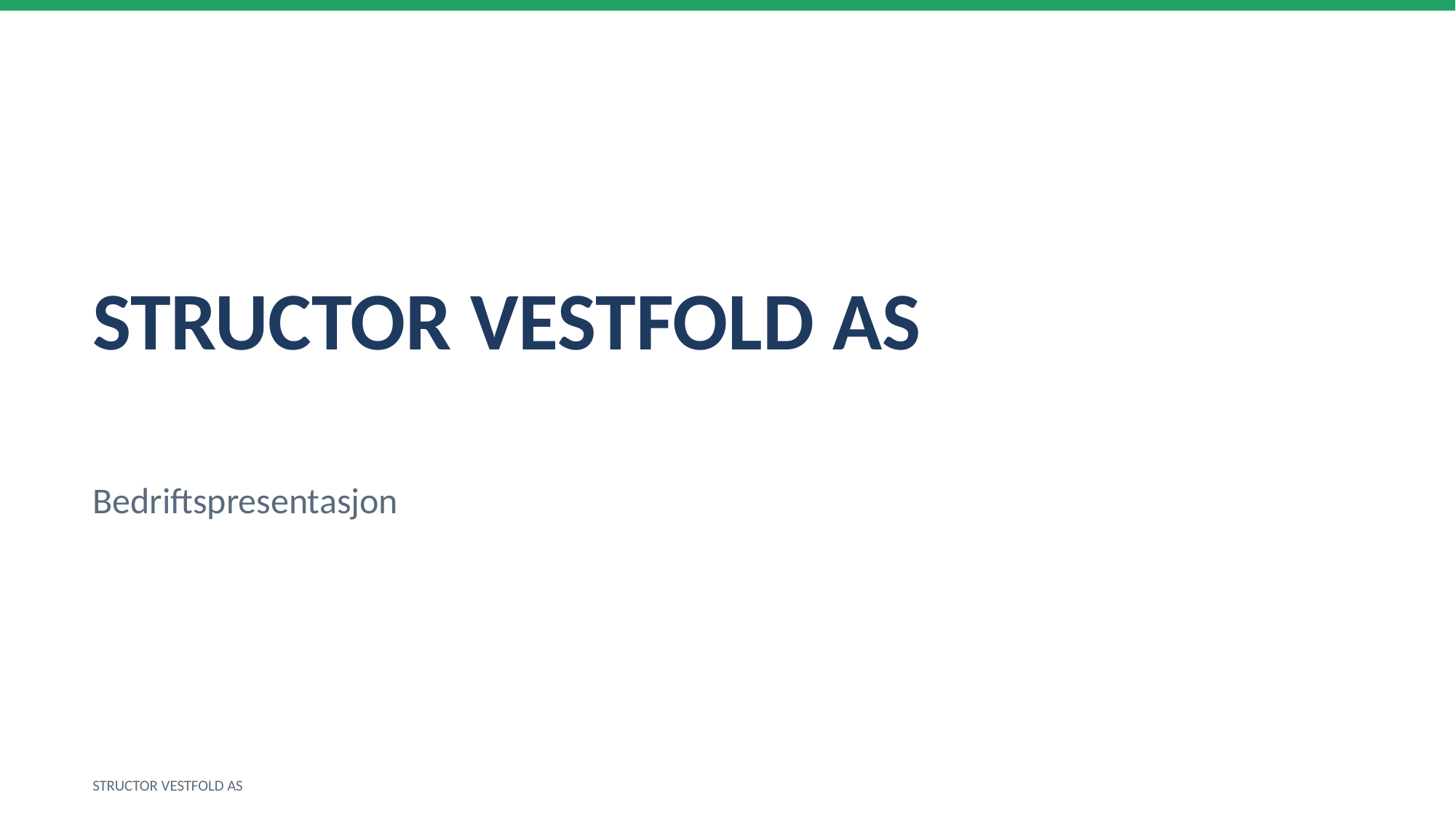

STRUCTOR VESTFOLD AS
Bedriftspresentasjon
STRUCTOR VESTFOLD AS